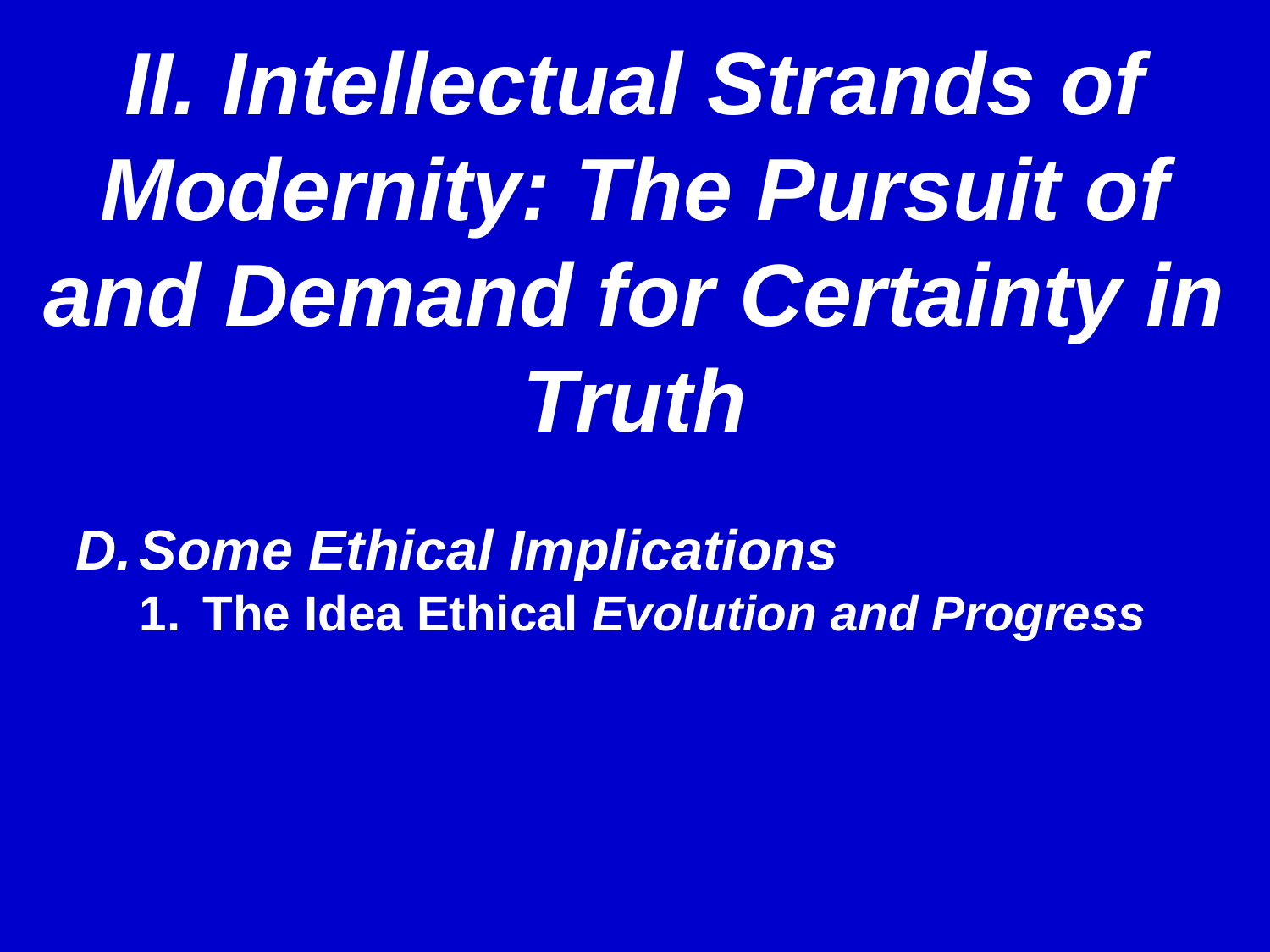

II. Intellectual Strands of Modernity: The Pursuit of and Demand for Certainty in Truth

Some Ethical Implications
The Idea Ethical Evolution and Progress